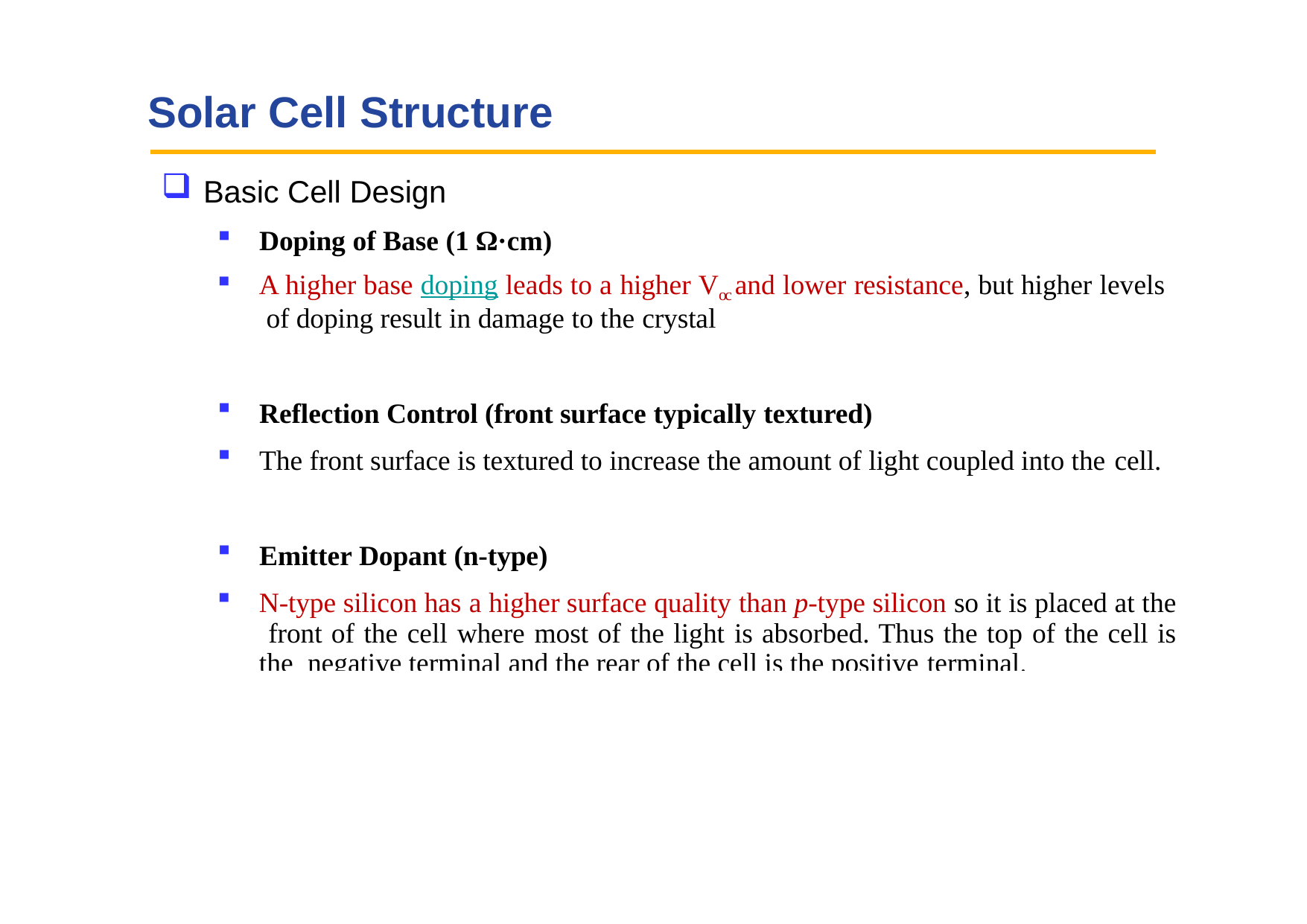

# Solar Cell Structure

Basic Cell Design
Doping of Base (1 Ω·cm)
A higher base doping leads to a higher Voc and lower resistance, but higher levels  of doping result in damage to the crystal

Reflection Control (front surface typically textured)
The front surface is textured to increase the amount of light coupled into the cell.

Emitter Dopant (n-type)
N-type silicon has a higher surface quality than p-type silicon so it is placed at the  front of the cell where most of the light is absorbed. Thus the top of the cell is the  negative terminal and the rear of the cell is the positive terminal.